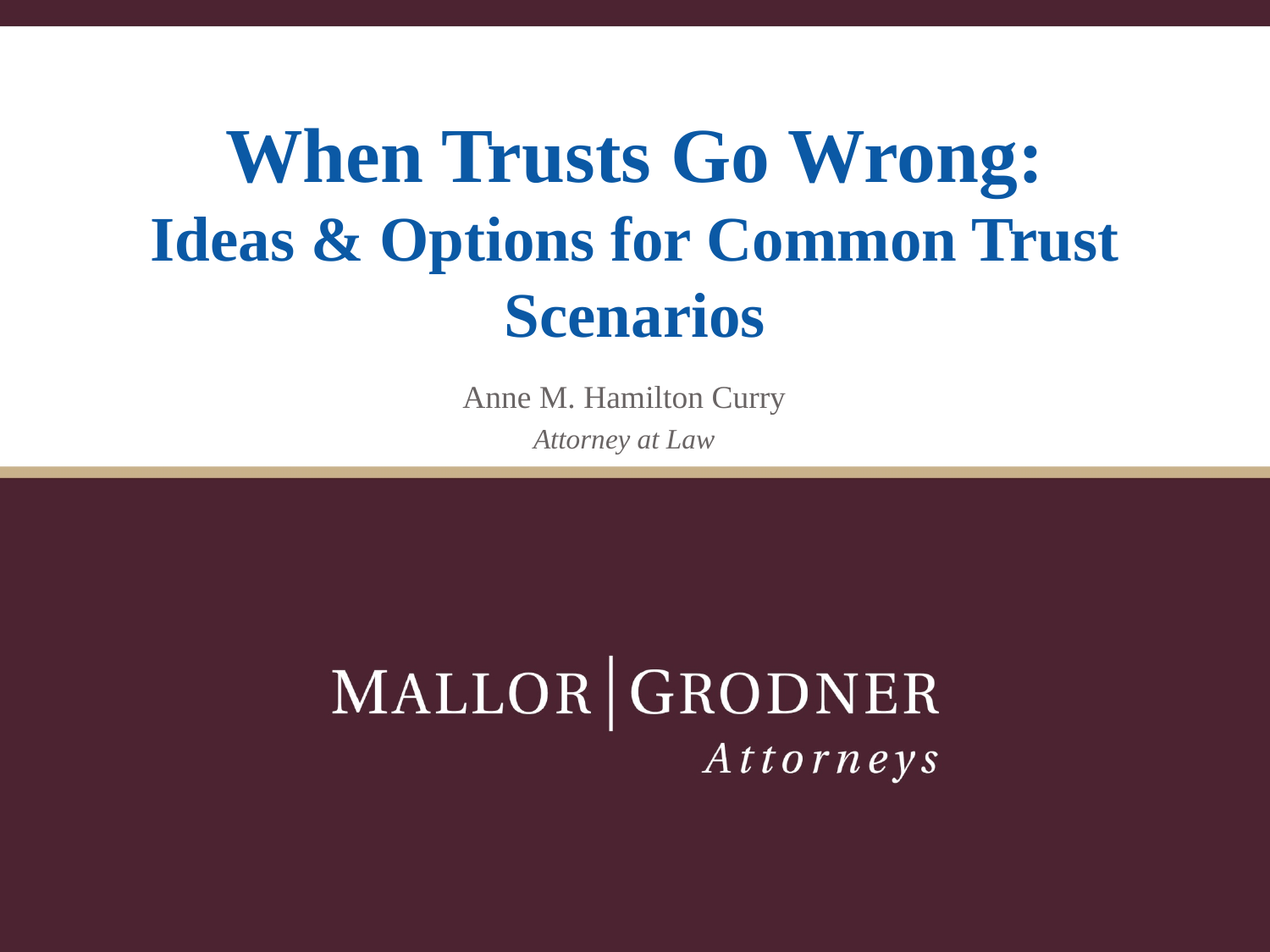

# When Trusts Go Wrong: Ideas & Options for Common Trust Scenarios
Anne M. Hamilton Curry